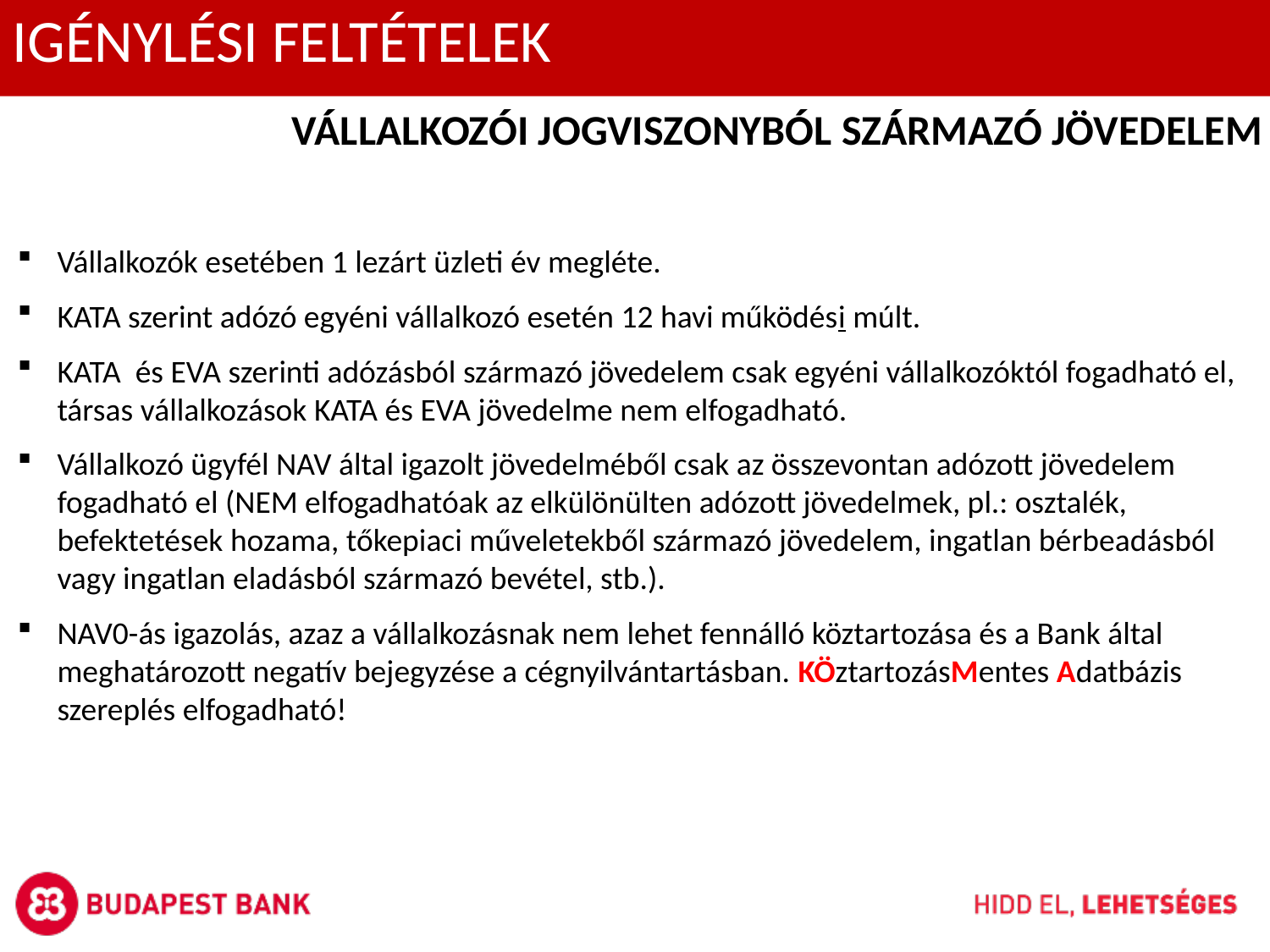

IGÉNYLÉSI FELTÉTELEK
VÁLLALKOZÓI JOGVISZONYBÓL SZÁRMAZÓ JÖVEDELEM
Vállalkozók esetében 1 lezárt üzleti év megléte.

KATA szerint adózó egyéni vállalkozó esetén 12 havi működési múlt.

KATA  és EVA szerinti adózásból származó jövedelem csak egyéni vállalkozóktól fogadható el, társas vállalkozások KATA és EVA jövedelme nem elfogadható.

Vállalkozó ügyfél NAV által igazolt jövedelméből csak az összevontan adózott jövedelem fogadható el (NEM elfogadhatóak az elkülönülten adózott jövedelmek, pl.: osztalék, befektetések hozama, tőkepiaci műveletekből származó jövedelem, ingatlan bérbeadásból vagy ingatlan eladásból származó bevétel, stb.).

NAV0-ás igazolás, azaz a vállalkozásnak nem lehet fennálló köztartozása és a Bank által meghatározott negatív bejegyzése a cégnyilvántartásban. KÖztartozásMentes Adatbázis szereplés elfogadható!